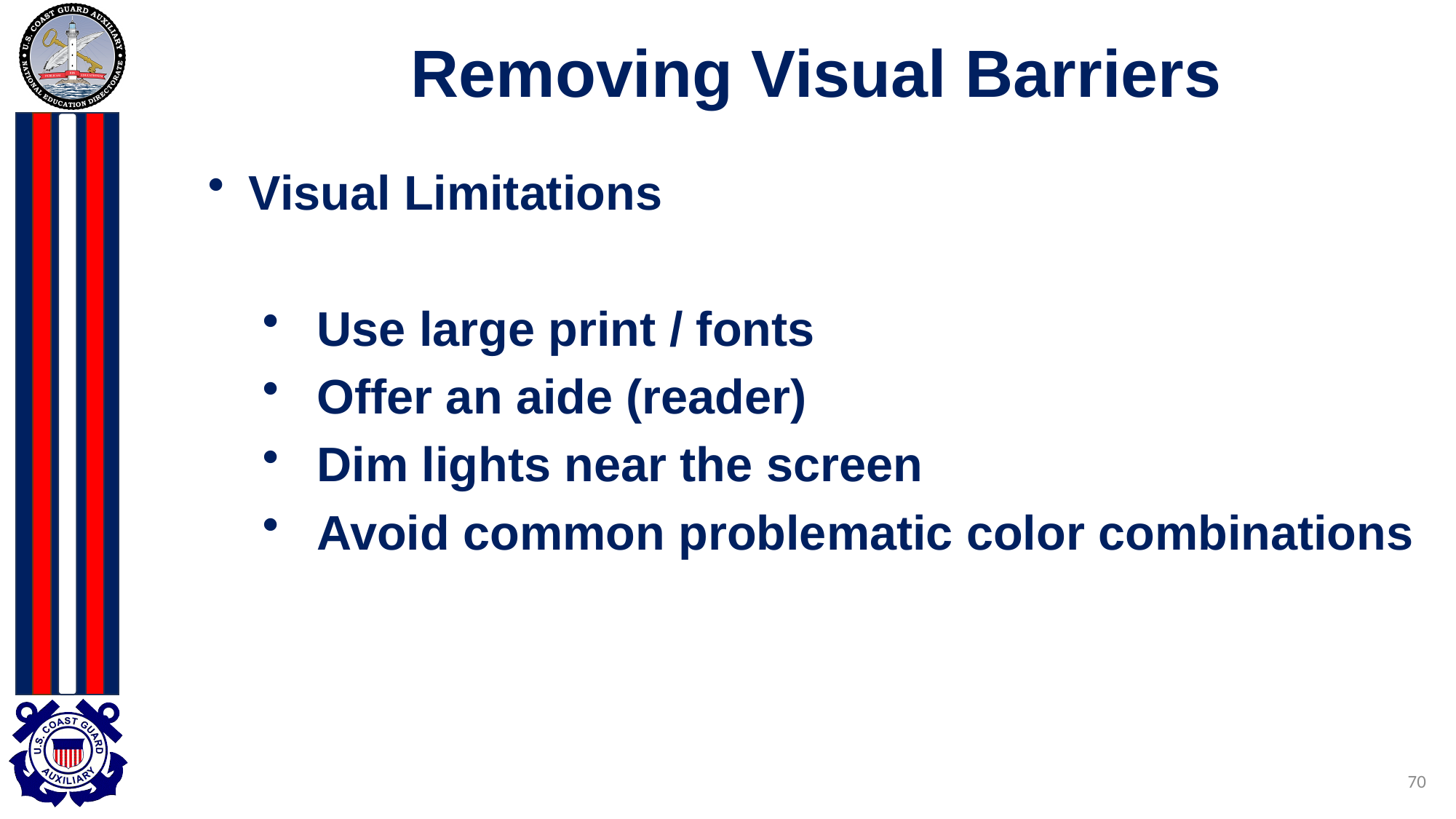

# Removing Visual Barriers
Visual Limitations

 Use large print / fonts
 Offer an aide (reader)
 Dim lights near the screen
 Avoid common problematic color combinations

70